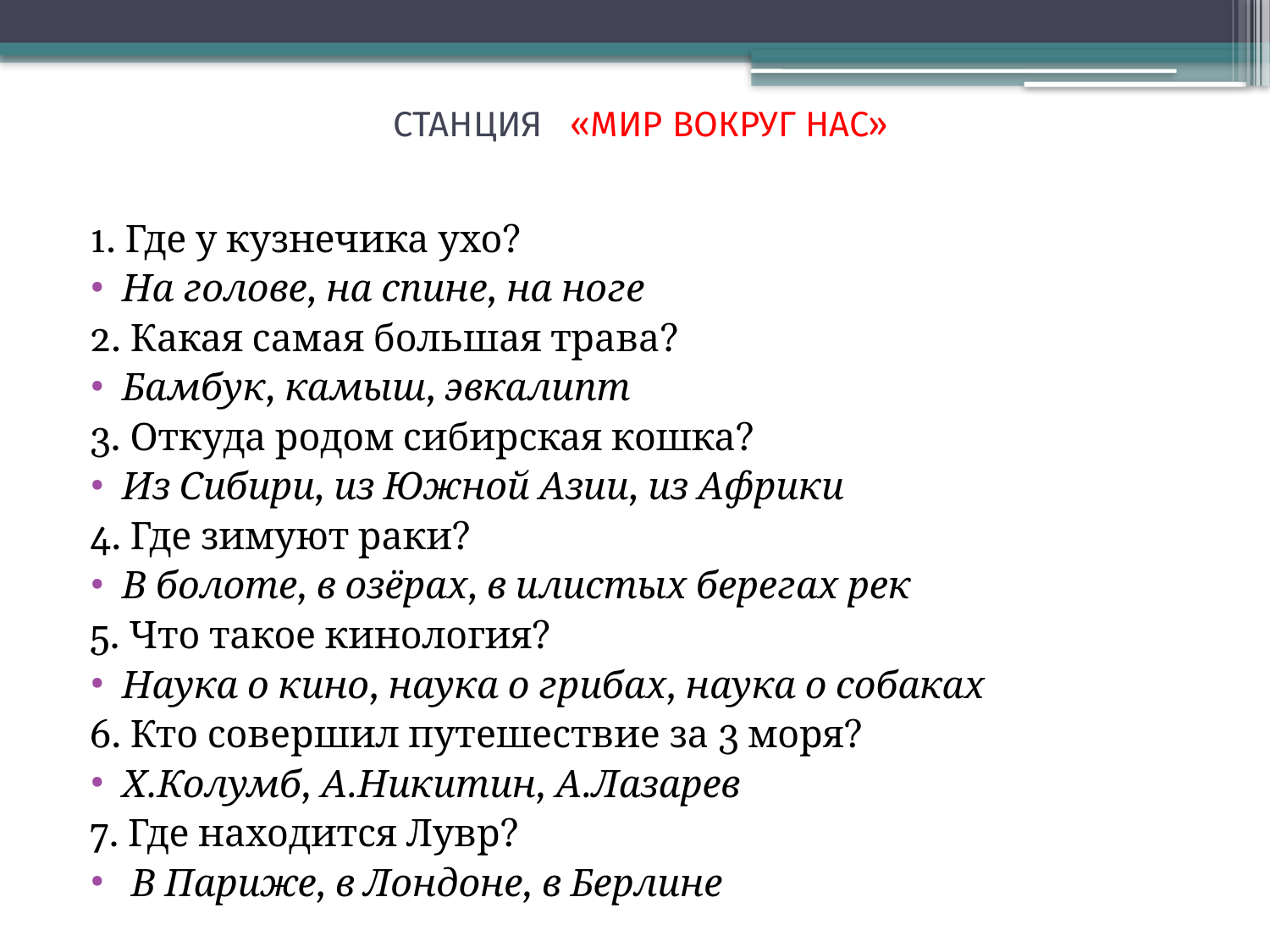

# СТАНЦИЯ   «МИР ВОКРУГ НАС»
1. Где у кузнечика ухо?
На голове, на спине, на ноге
2. Какая самая большая трава?
Бамбук, камыш, эвкалипт
3. Откуда родом сибирская кошка?
Из Сибири, из Южной Азии, из Африки
4. Где зимуют раки?
В болоте, в озёрах, в илистых берегах рек
5. Что такое кинология?
Наука о кино, наука о грибах, наука о собаках
6. Кто совершил путешествие за 3 моря?
Х.Колумб, А.Никитин, А.Лазарев
7. Где находится Лувр?
 В Париже, в Лондоне, в Берлине